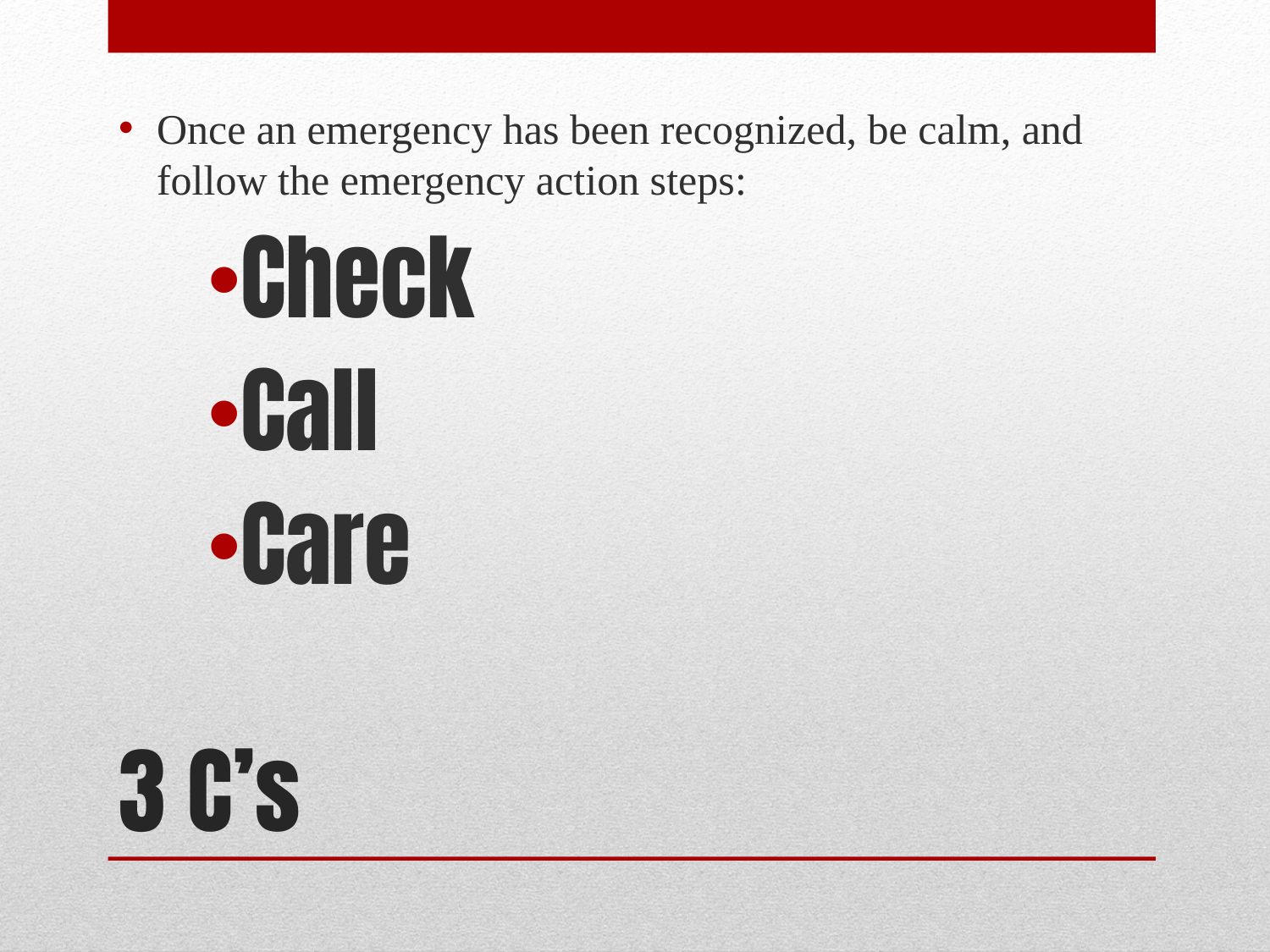

Once an emergency has been recognized, be calm, and follow the emergency action steps:
Check
Call
Care
# 3 C’s